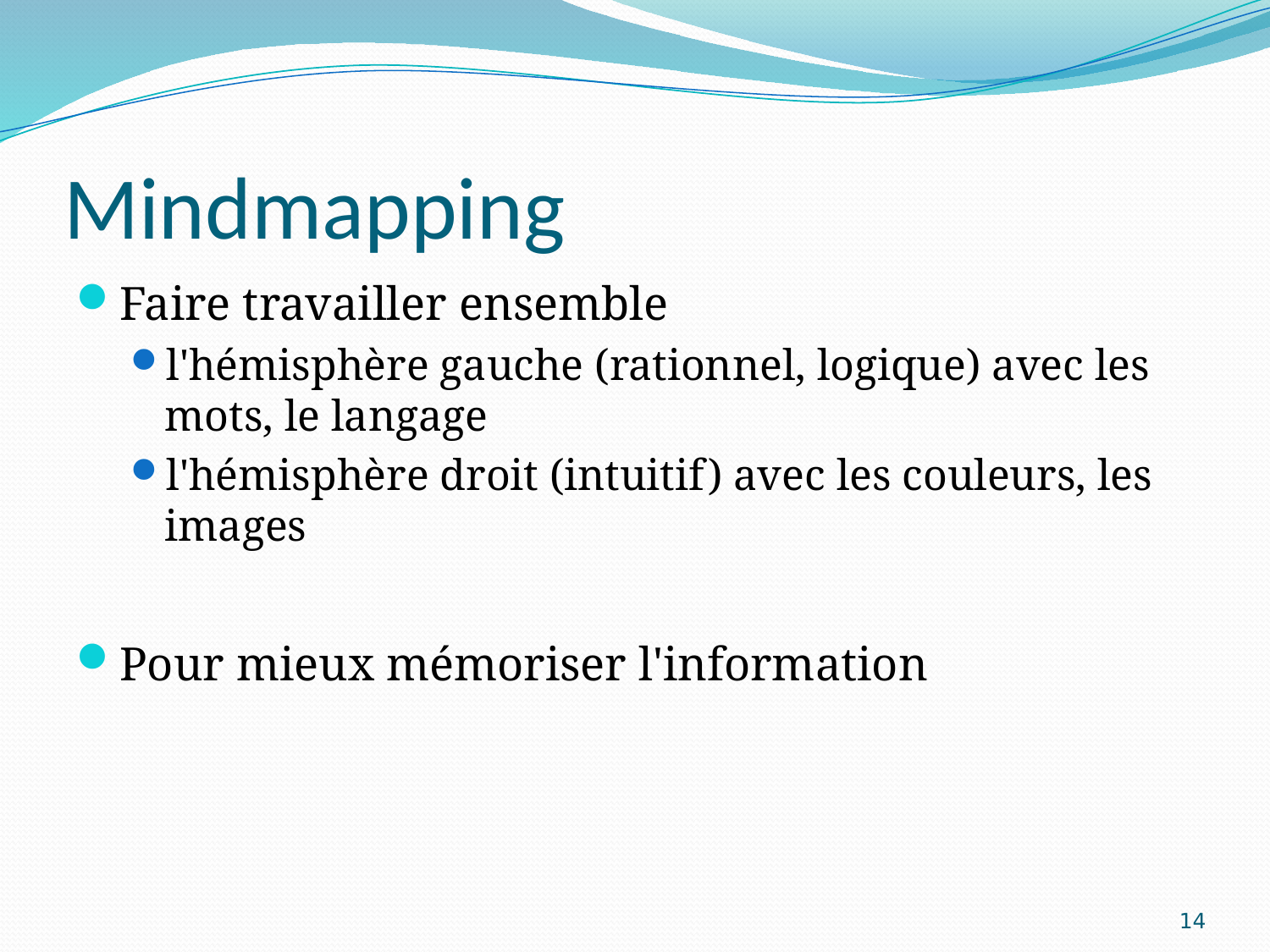

# Mindmapping
Faire travailler ensemble
l'hémisphère gauche (rationnel, logique) avec les mots, le langage
l'hémisphère droit (intuitif) avec les couleurs, les images

Pour mieux mémoriser l'information
14